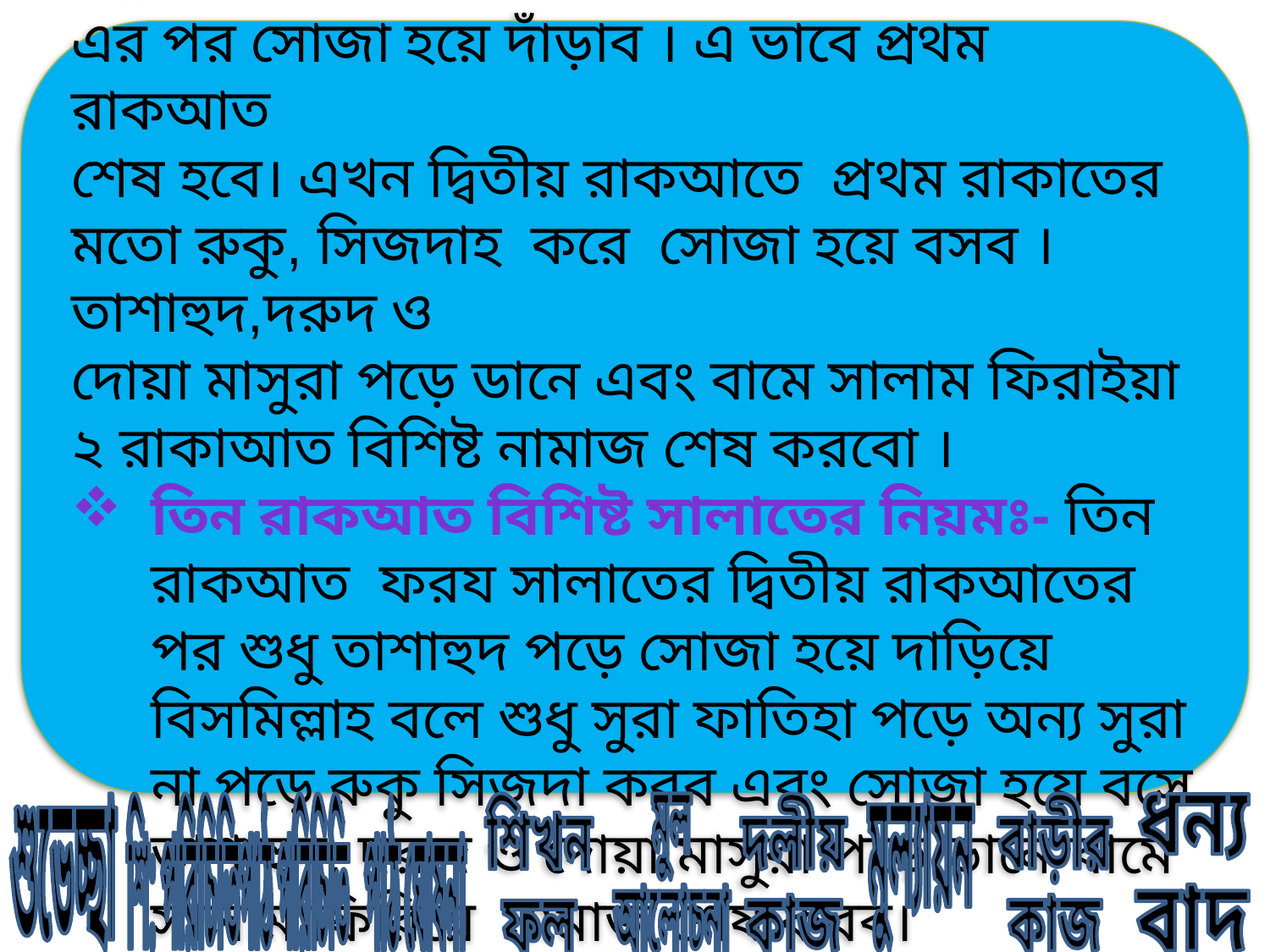

আবার ‘আল্লাহু আকবার’ বলে দ্বিতীয় সিজদাহ  করব ।
এর পর সোজা হয়ে দাঁড়াব । এ ভাবে প্রথম রাকআত
শেষ হবে। এখন দ্বিতীয় রাকআতে  প্রথম রাকাতের মতো রুকু, সিজদাহ  করে  সোজা হয়ে বসব । তাশাহুদ,দরুদ ও
দোয়া মাসুরা পড়ে ডানে এবং বামে সালাম ফিরাইয়া
২ রাকাআত বিশিষ্ট নামাজ শেষ করবো ।
তিন রাকআত বিশিষ্ট সালাতের নিয়মঃ- তিন রাকআত  ফরয সালাতের দ্বিতীয় রাকআতের  পর শুধু তাশাহুদ পড়ে সোজা হয়ে দাড়িয়ে বিসমিল্লাহ বলে শুধু সুরা ফাতিহা পড়ে অন্য সুরা না পড়ে রুকু সিজদা করব এবং সোজা হয়ে বসে তাশাহুদ, দরুদ ও দোয়া মাসুরা পড়ে ডানে-বামে  সালাম ফিরিয়ে  নামাজ শেষ করব।

ধন্য
বাদ
শুভেচ্ছা
শি: পরিচিতি
পাঠ পরিচিতি
পাঠ ঘোষনা
শিখন
ফল
মুল
আলোচনা
দলীয়
কাজ
মুল্যায়ন
বাড়ীর
কাজ